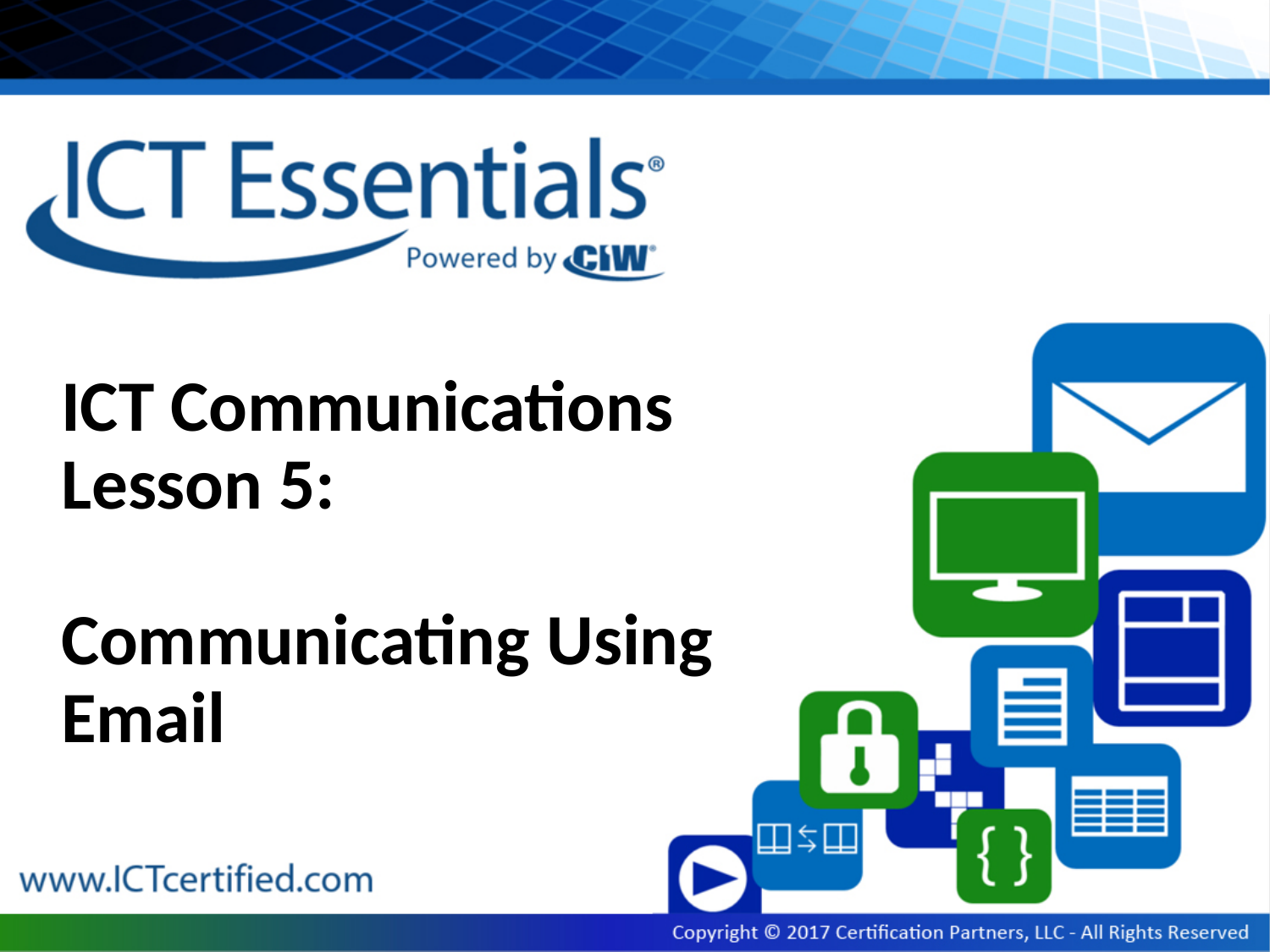

# ICT Communications Lesson 5: Communicating Using Email